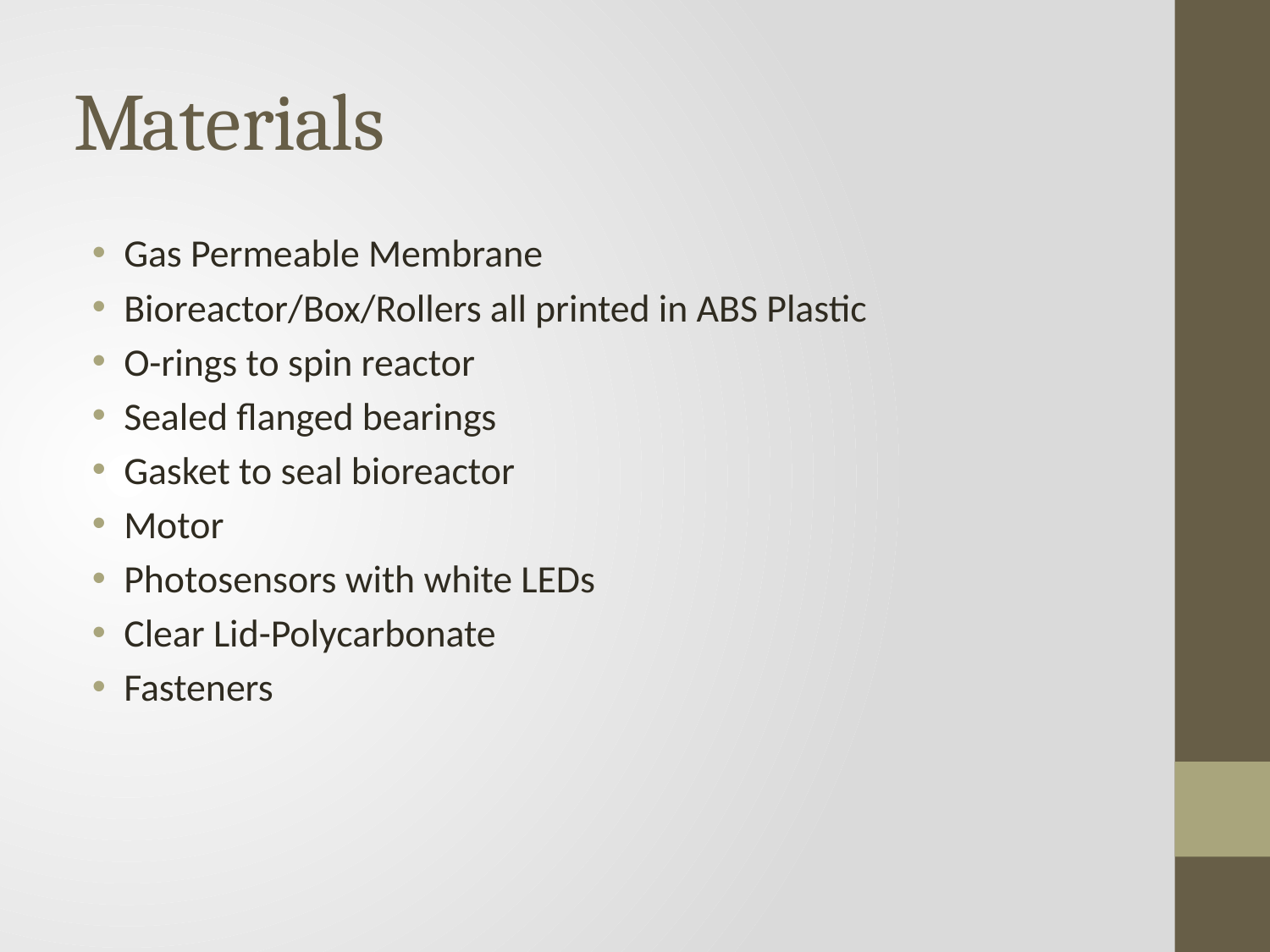

# Materials
Gas Permeable Membrane
Bioreactor/Box/Rollers all printed in ABS Plastic
O-rings to spin reactor
Sealed flanged bearings
Gasket to seal bioreactor
Motor
Photosensors with white LEDs
Clear Lid-Polycarbonate
Fasteners